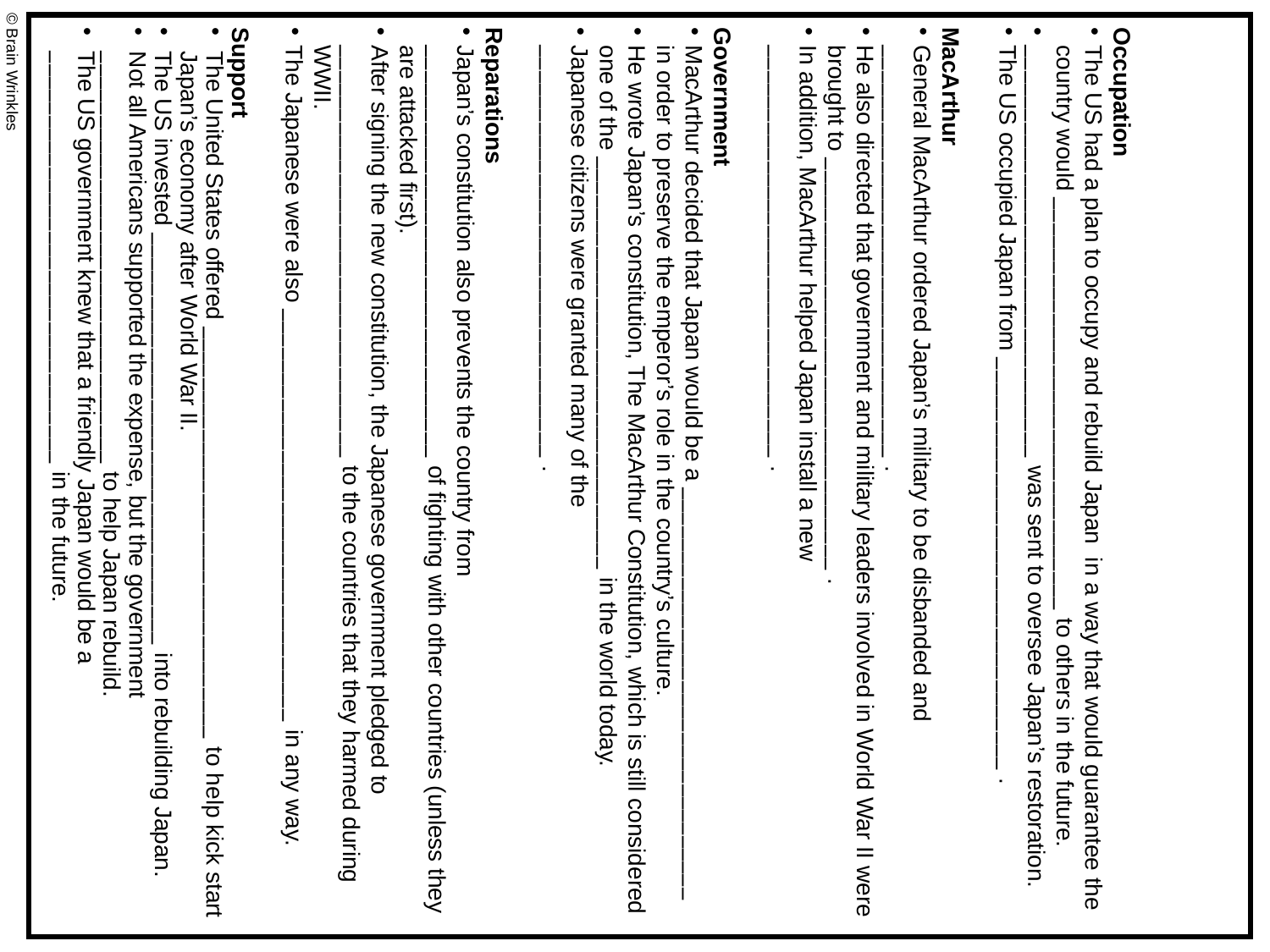

Occupation
The US had a plan to occupy and rebuild Japan  in a way that would guarantee the country would ________________________________ to others in the future.
________________________________ was sent to oversee Japan’s restoration.
The US occupied Japan from ________________________________ .

MacArthur
General MacArthur ordered Japan’s military to be disbanded and ________________________________ .
He also directed that government and military leaders involved in World War II were brought to ________________________________ .
In addition, MacArthur helped Japan install a new ________________________________ .

Government
MacArthur decided that Japan would be a ________________________________ in order to preserve the emperor’s role in the country’s culture.
He wrote Japan’s constitution, The MacArthur Constitution, which is still considered one of the ________________________________ in the world today.
Japanese citizens were granted many of the ________________________________ .

Reparations
Japan’s constitution also prevents the country from ________________________________ of fighting with other countries (unless they are attacked first).
After signing the new constitution, the Japanese government pledged to ________________________________ to the countries that they harmed during WWII.
The Japanese were also ________________________________ in any way.

Support
The United States offered ________________________________ to help kick start Japan’s economy after World War II.
The US invested ________________________________ into rebuilding Japan.
Not all Americans supported the expense, but the government ________________________________ to help Japan rebuild.
The US government knew that a friendly Japan would be a ________________________________ in the future.

© Brain Wrinkles
Rebuilding Japan
CLOZE Notes 3